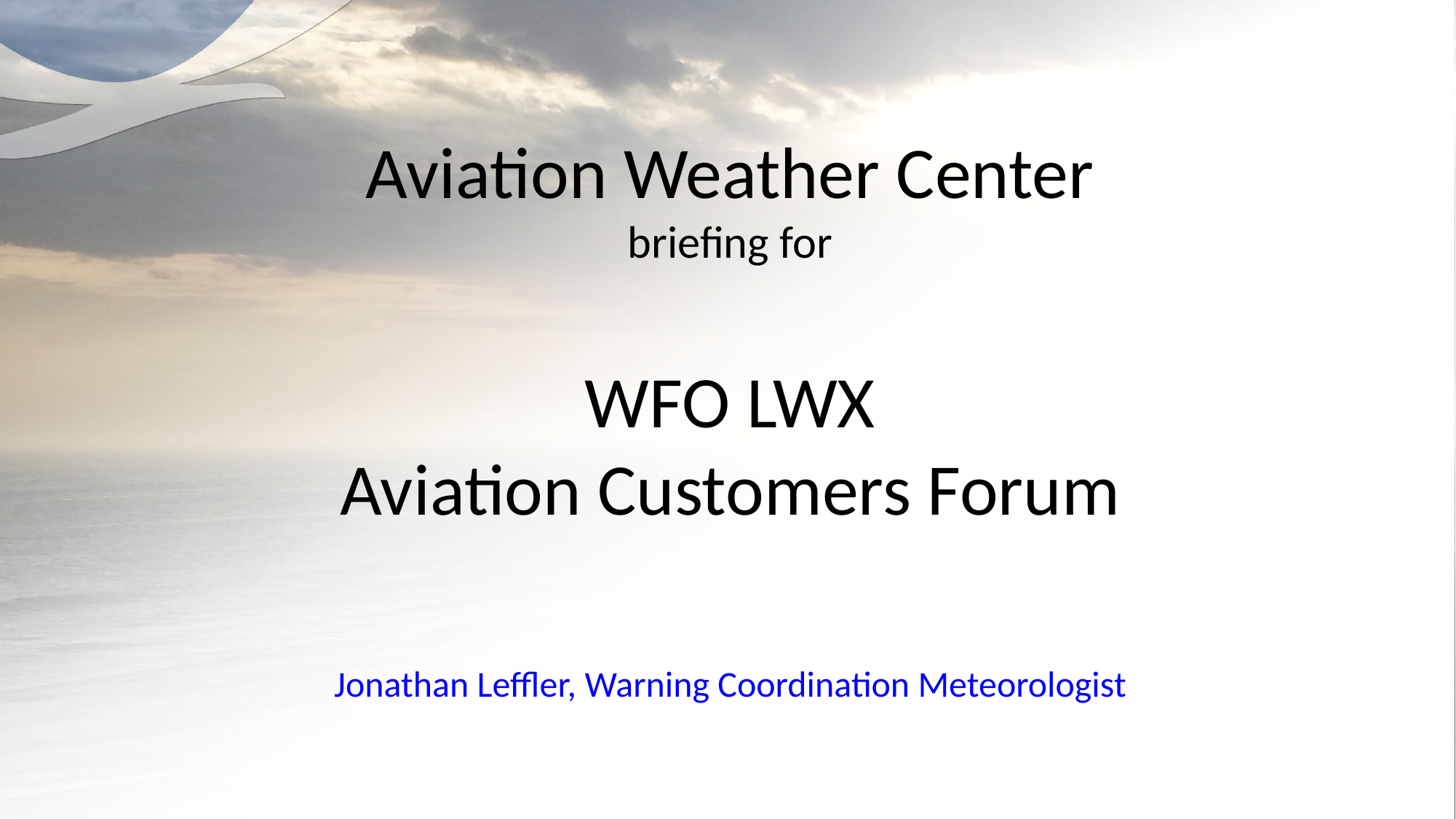

Aviation Weather Center
briefing for

WFO LWX
Aviation Customers Forum

Jonathan Leffler, Warning Coordination Meteorologist